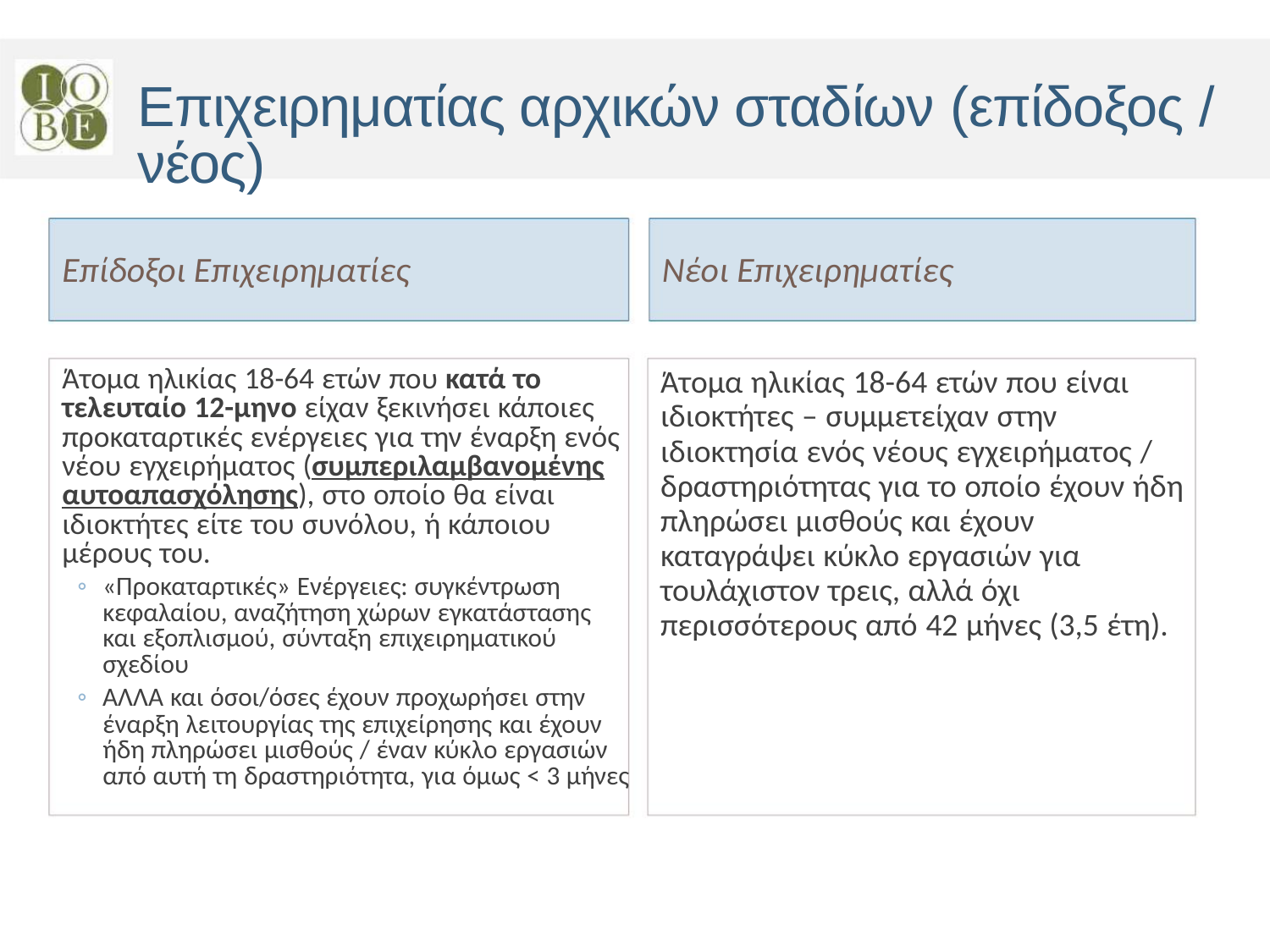

Επιχειρηματίας αρχικών σταδίων (επίδοξος / νέος)
Επίδοξοι Επιχειρηματίες
Νέοι Επιχειρηματίες
Άτομα ηλικίας 18-64 ετών που κατά το
τελευταίο 12-μηνο είχαν ξεκινήσει κάποιες
προκαταρτικές ενέργειες για την έναρξη ενός
νέου εγχειρήματος (συμπεριλαμβανομένης
αυτοαπασχόλησης), στο οποίο θα είναι
ιδιοκτήτες είτε του συνόλου, ή κάποιου
μέρους του.
◦ «Προκαταρτικές» Ενέργειες: συγκέντρωση
κεφαλαίου, αναζήτηση χώρων εγκατάστασης
και εξοπλισμού, σύνταξη επιχειρηματικού
σχεδίου
Άτομα ηλικίας 18-64 ετών που είναι
ιδιοκτήτες – συμμετείχαν στην
ιδιοκτησία ενός νέους εγχειρήματος /
δραστηριότητας για το οποίο έχουν ήδη
πληρώσει μισθούς και έχουν
καταγράψει κύκλο εργασιών για
τουλάχιστον τρεις, αλλά όχι
περισσότερους από 42 μήνες (3,5 έτη).
◦ ΑΛΛΑ και όσοι/όσες έχουν προχωρήσει στην
έναρξη λειτουργίας της επιχείρησης και έχουν
ήδη πληρώσει μισθούς / έναν κύκλο εργασιών
από αυτή τη δραστηριότητα, για όμως < 3 μήνες